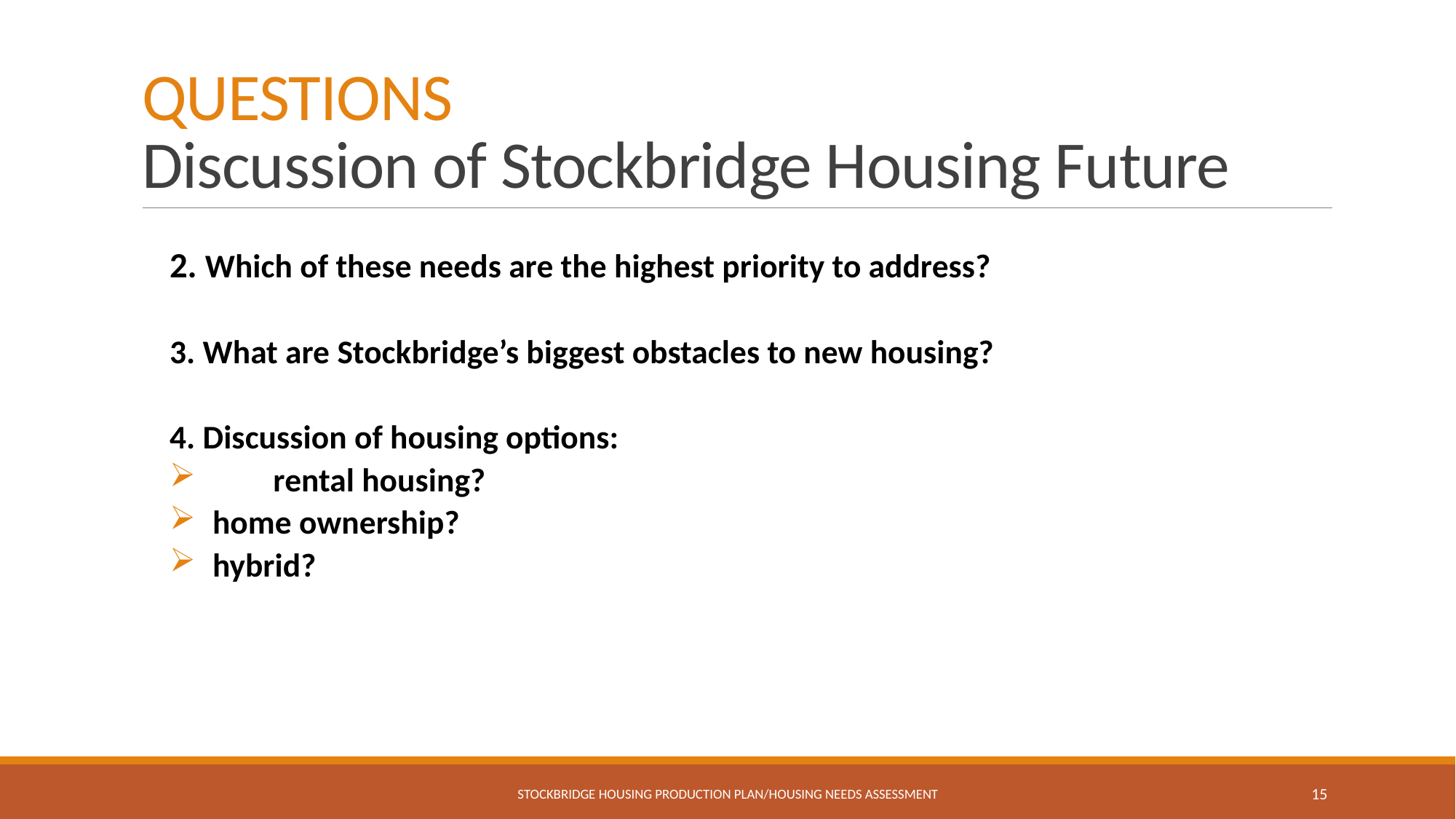

# QUESTIONS Discussion of Stockbridge Housing Future
2. Which of these needs are the highest priority to address?

3. What are Stockbridge’s biggest obstacles to new housing?

4. Discussion of housing options:
	rental housing?
   home ownership?
   hybrid?

Stockbridge Housing Production Plan/Housing Needs Assessment
15